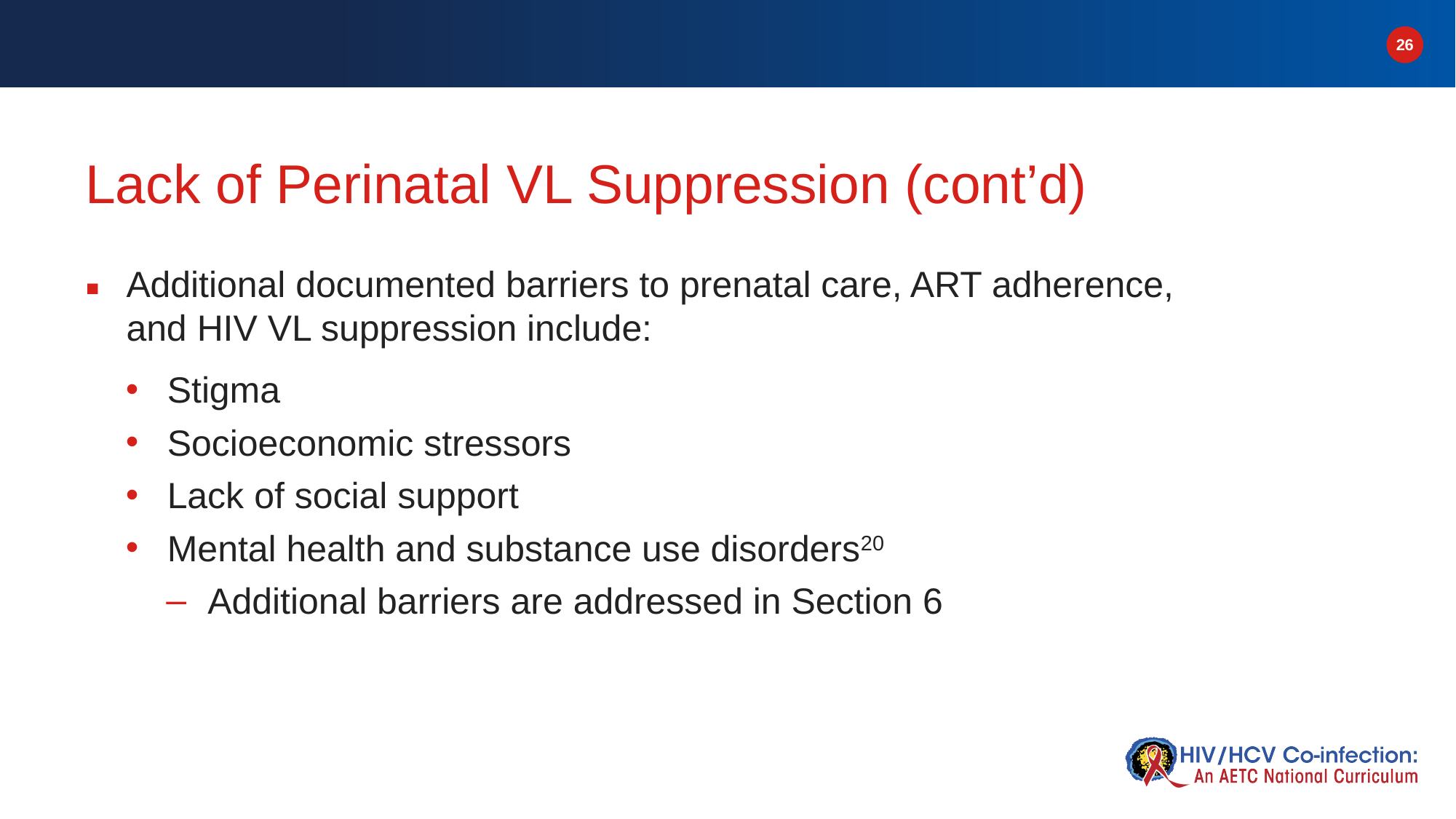

# Lack of Perinatal VL Suppression (cont’d)
Additional documented barriers to prenatal care, ART adherence, and HIV VL suppression include:
Stigma
Socioeconomic stressors
Lack of social support
Mental health and substance use disorders20
Additional barriers are addressed in Section 6